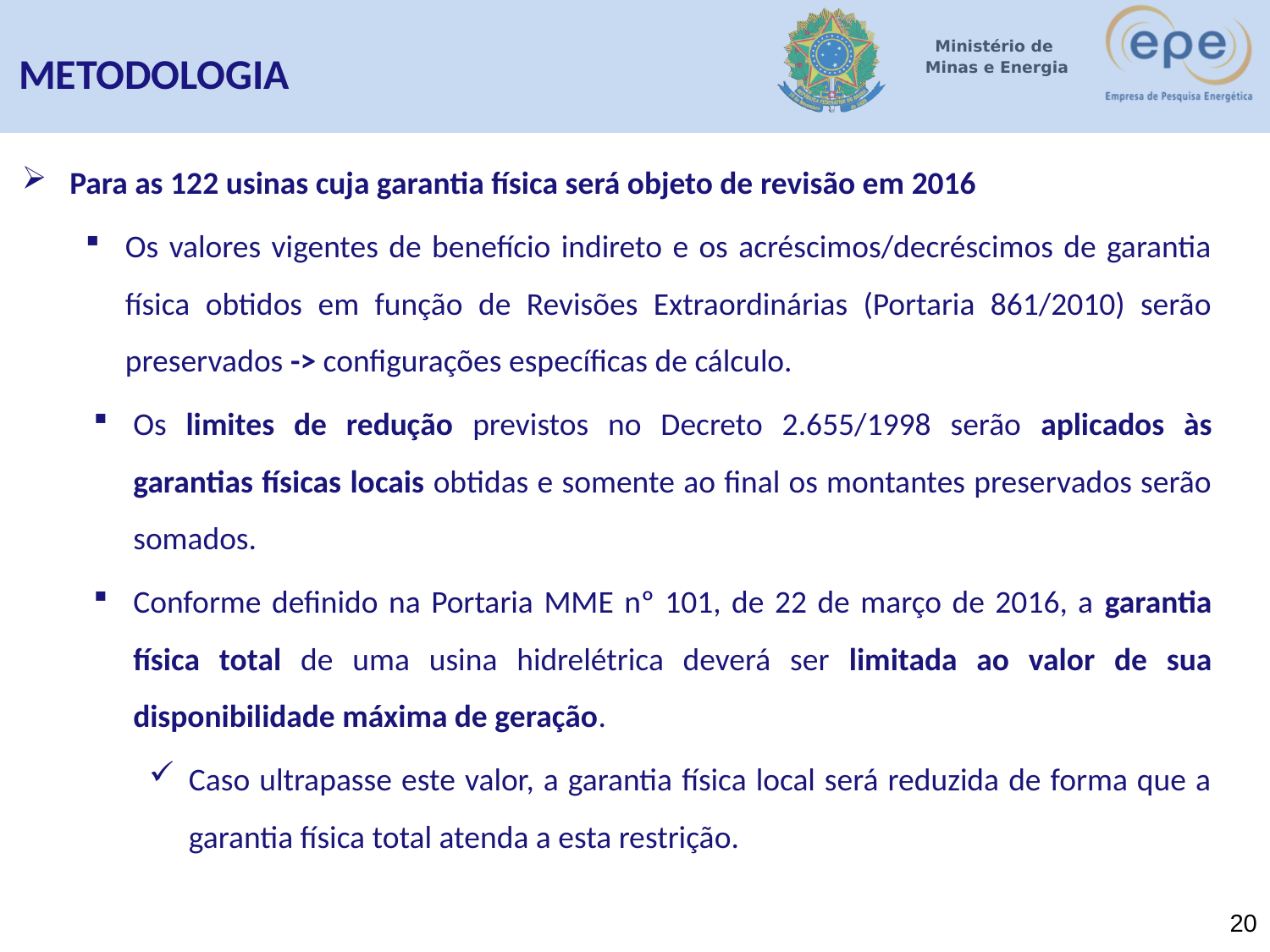

METODOLOGIA
Para as 122 usinas cuja garantia física será objeto de revisão em 2016
Os valores vigentes de benefício indireto e os acréscimos/decréscimos de garantia física obtidos em função de Revisões Extraordinárias (Portaria 861/2010) serão preservados -> configurações específicas de cálculo.
Os limites de redução previstos no Decreto 2.655/1998 serão aplicados às garantias físicas locais obtidas e somente ao final os montantes preservados serão somados.
Conforme definido na Portaria MME nº 101, de 22 de março de 2016, a garantia física total de uma usina hidrelétrica deverá ser limitada ao valor de sua disponibilidade máxima de geração.
Caso ultrapasse este valor, a garantia física local será reduzida de forma que a garantia física total atenda a esta restrição.

20